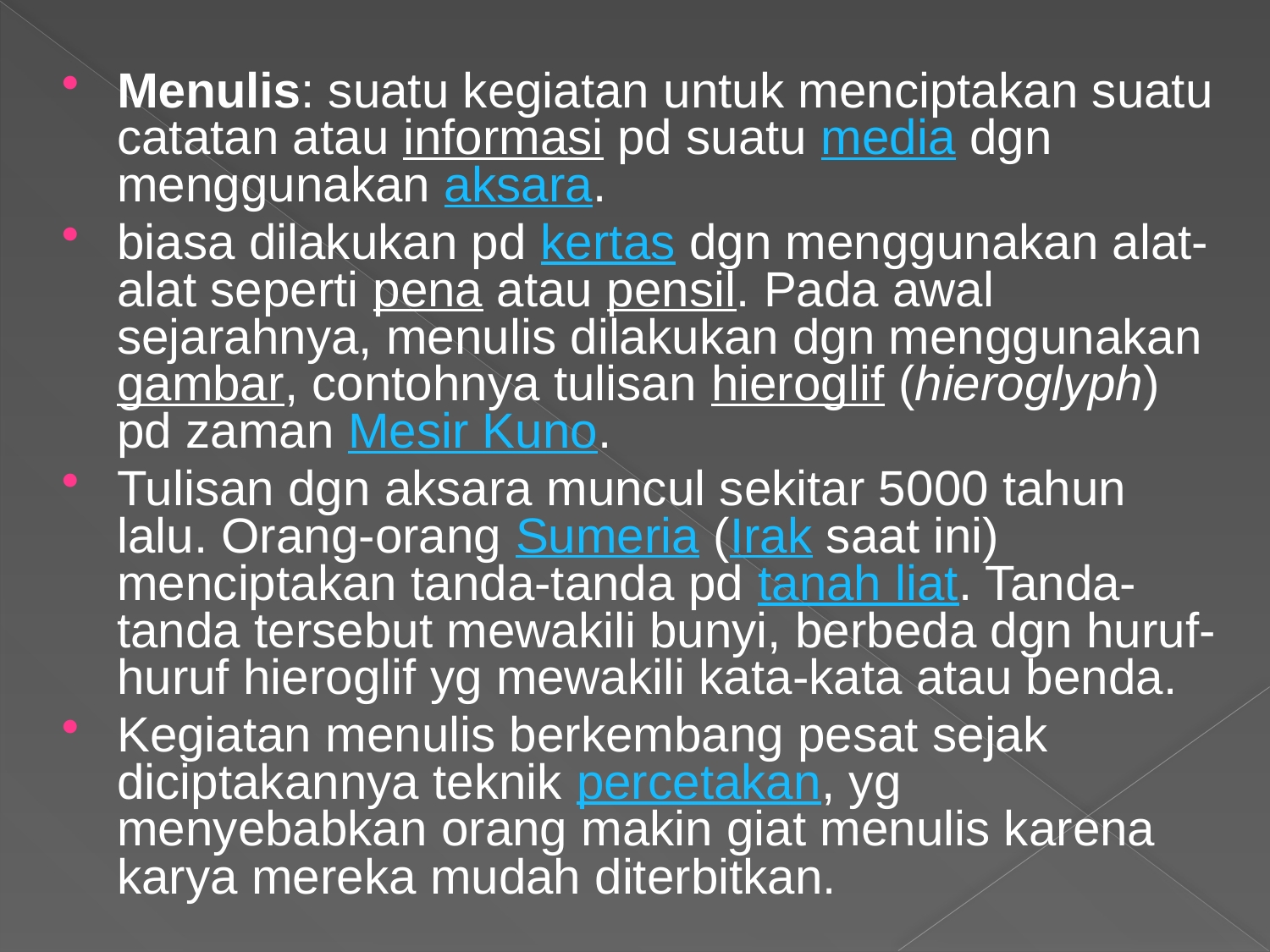

Menulis: suatu kegiatan untuk menciptakan suatu catatan atau informasi pd suatu media dgn menggunakan aksara.
biasa dilakukan pd kertas dgn menggunakan alat-alat seperti pena atau pensil. Pada awal sejarahnya, menulis dilakukan dgn menggunakan gambar, contohnya tulisan hieroglif (hieroglyph) pd zaman Mesir Kuno.
Tulisan dgn aksara muncul sekitar 5000 tahun lalu. Orang-orang Sumeria (Irak saat ini) menciptakan tanda-tanda pd tanah liat. Tanda-tanda tersebut mewakili bunyi, berbeda dgn huruf-huruf hieroglif yg mewakili kata-kata atau benda.
Kegiatan menulis berkembang pesat sejak diciptakannya teknik percetakan, yg menyebabkan orang makin giat menulis karena karya mereka mudah diterbitkan.